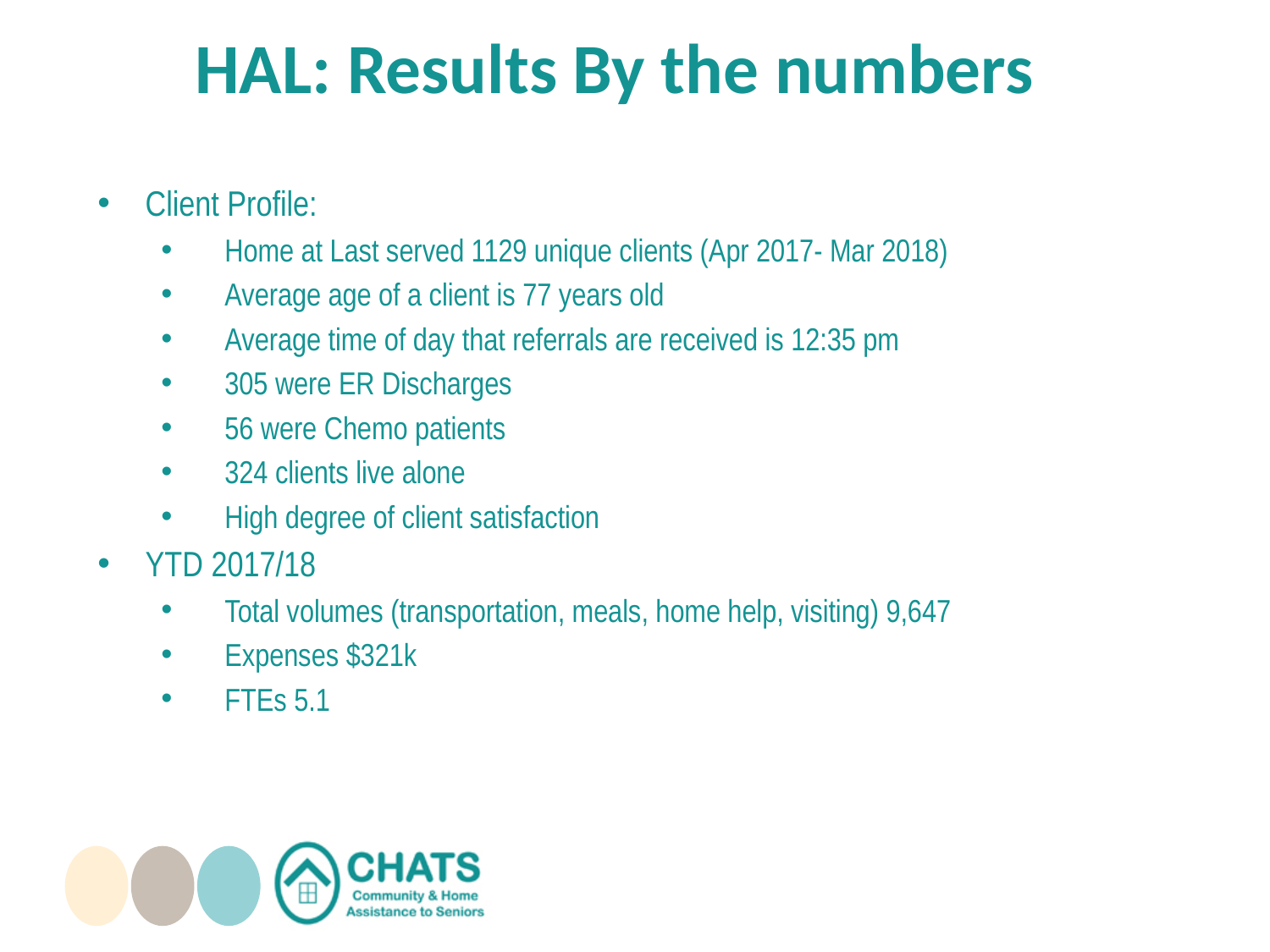

24
# HAL: Results By the numbers
Client Profile:
Home at Last served 1129 unique clients (Apr 2017- Mar 2018)
Average age of a client is 77 years old
Average time of day that referrals are received is 12:35 pm
305 were ER Discharges
56 were Chemo patients
324 clients live alone
High degree of client satisfaction
YTD 2017/18
Total volumes (transportation, meals, home help, visiting) 9,647
Expenses $321k
FTEs 5.1